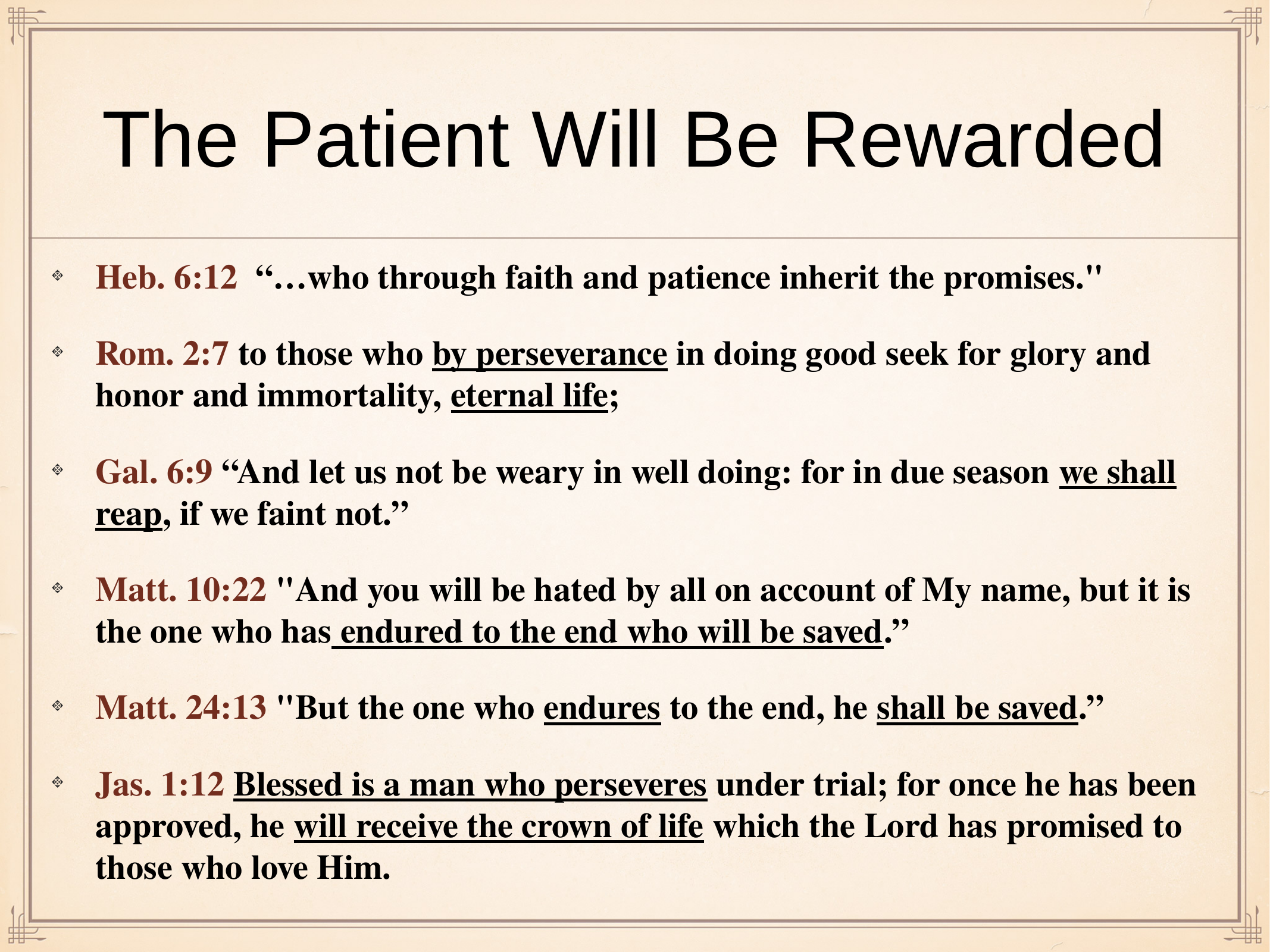

# The Patient Will Be Rewarded
Heb. 6:12  “…who through faith and patience inherit the promises."
Rom. 2:7 to those who by perseverance in doing good seek for glory and honor and immortality, eternal life;
Gal. 6:9 “And let us not be weary in well doing: for in due season we shall reap, if we faint not.”
Matt. 10:22 "And you will be hated by all on account of My name, but it is the one who has endured to the end who will be saved.”
Matt. 24:13 "But the one who endures to the end, he shall be saved.”
Jas. 1:12 Blessed is a man who perseveres under trial; for once he has been approved, he will receive the crown of life which the Lord has promised to those who love Him.